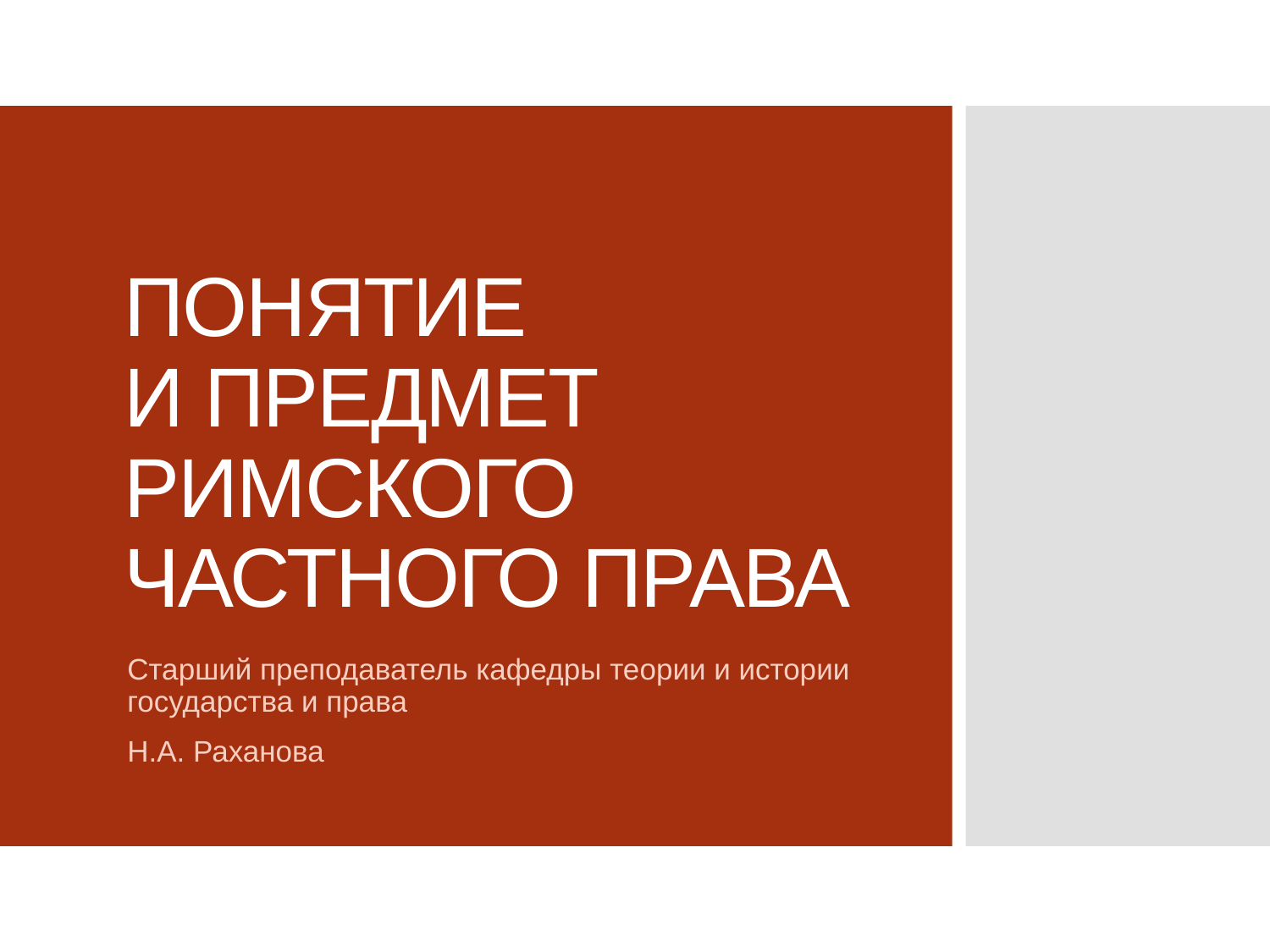

# ПОНЯТИЕ И ПРЕДМЕТ РИМСКОГО ЧАСТНОГО ПРАВА
Старший преподаватель кафедры теории и истории государства и права
Н.А. Раханова